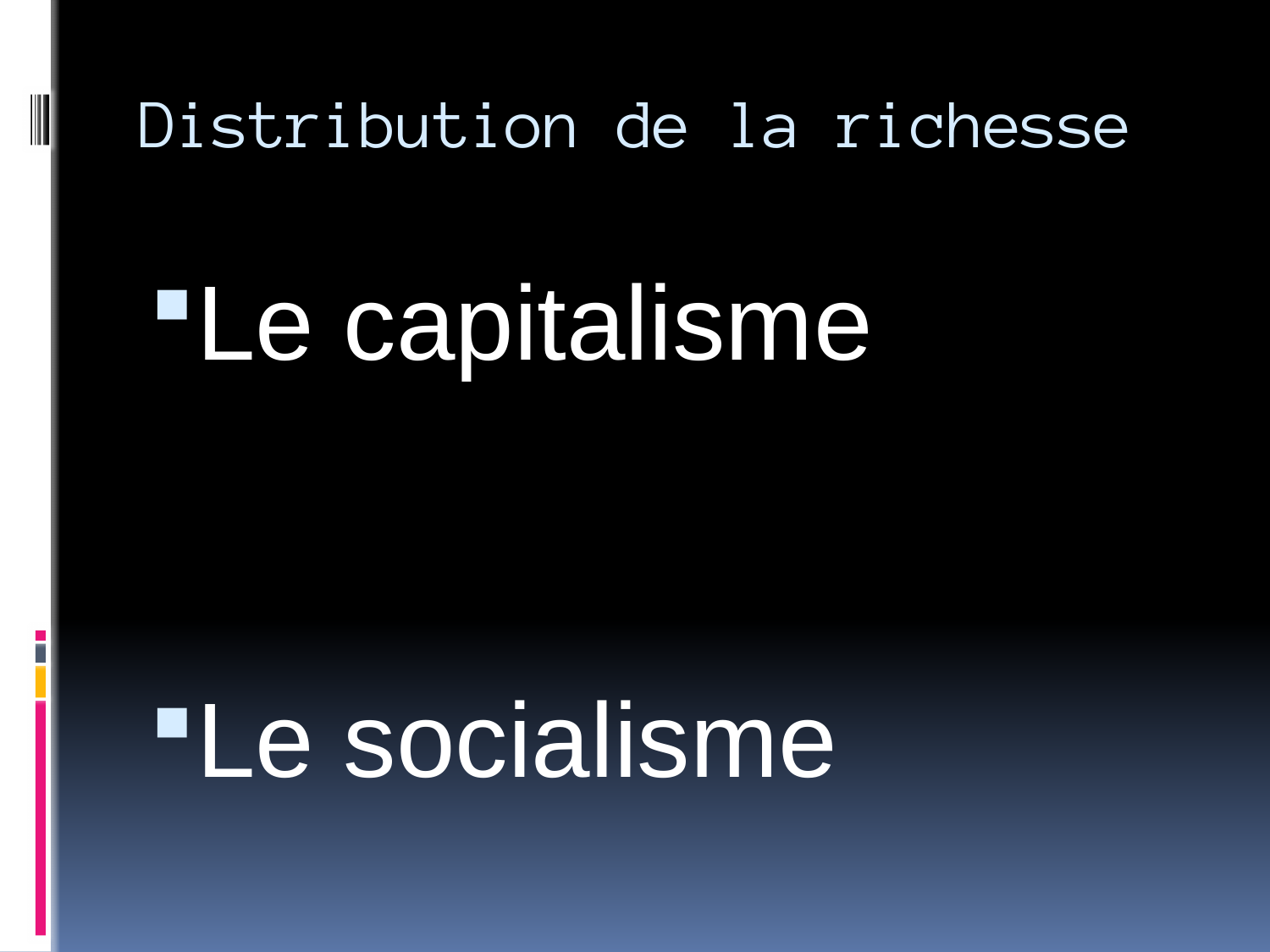

# Distribution de la richesse
Le capitalisme

Le socialisme